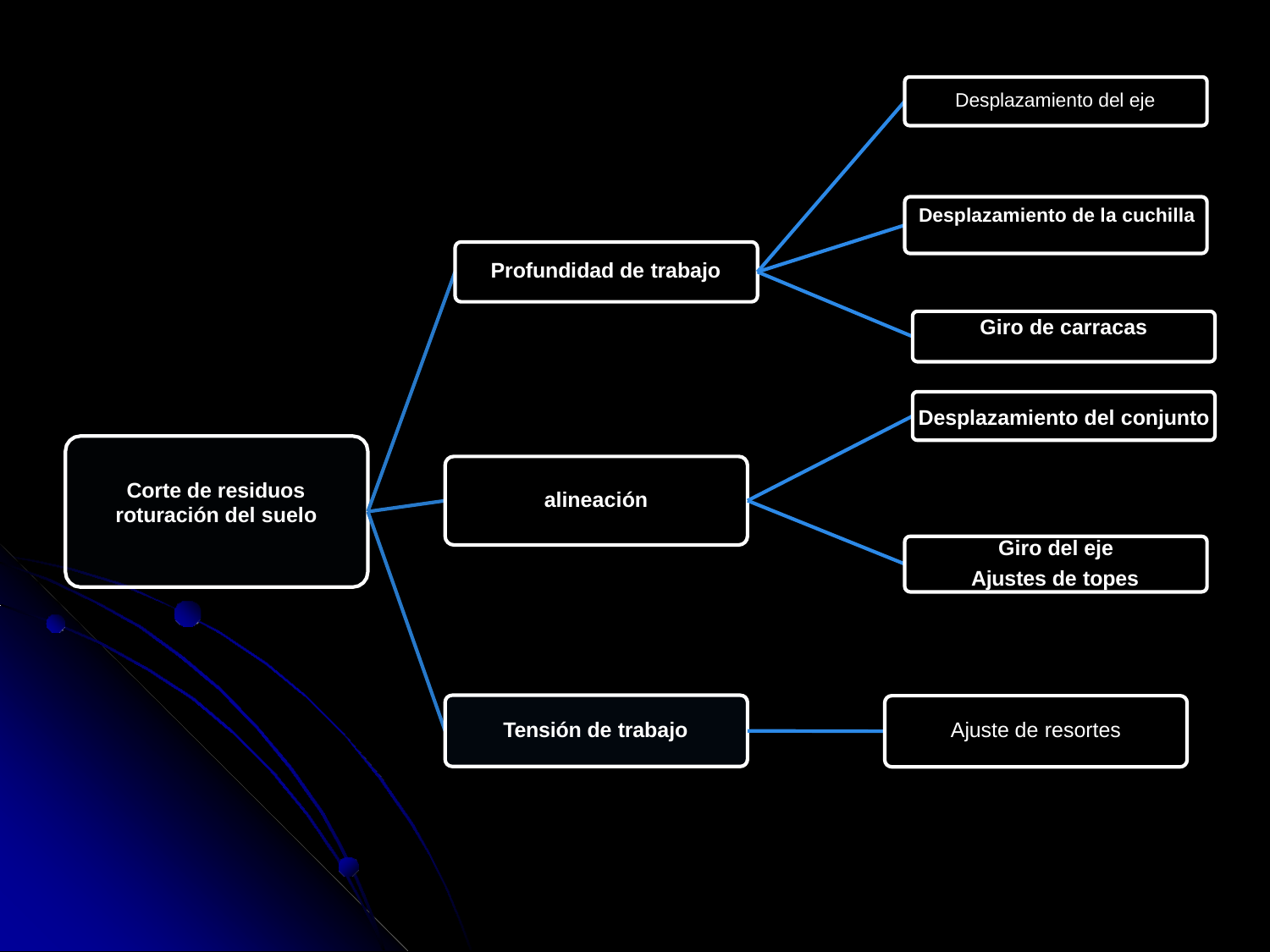

Desplazamiento del eje

Desplazamiento de la cuchilla

Profundidad de trabajo

Giro de carracas

Desplazamiento del conjunto

Corte de residuos  roturación del suelo
alineación

Giro del eje  Ajustes de topes

Tensión de trabajo
Ajuste de resortes